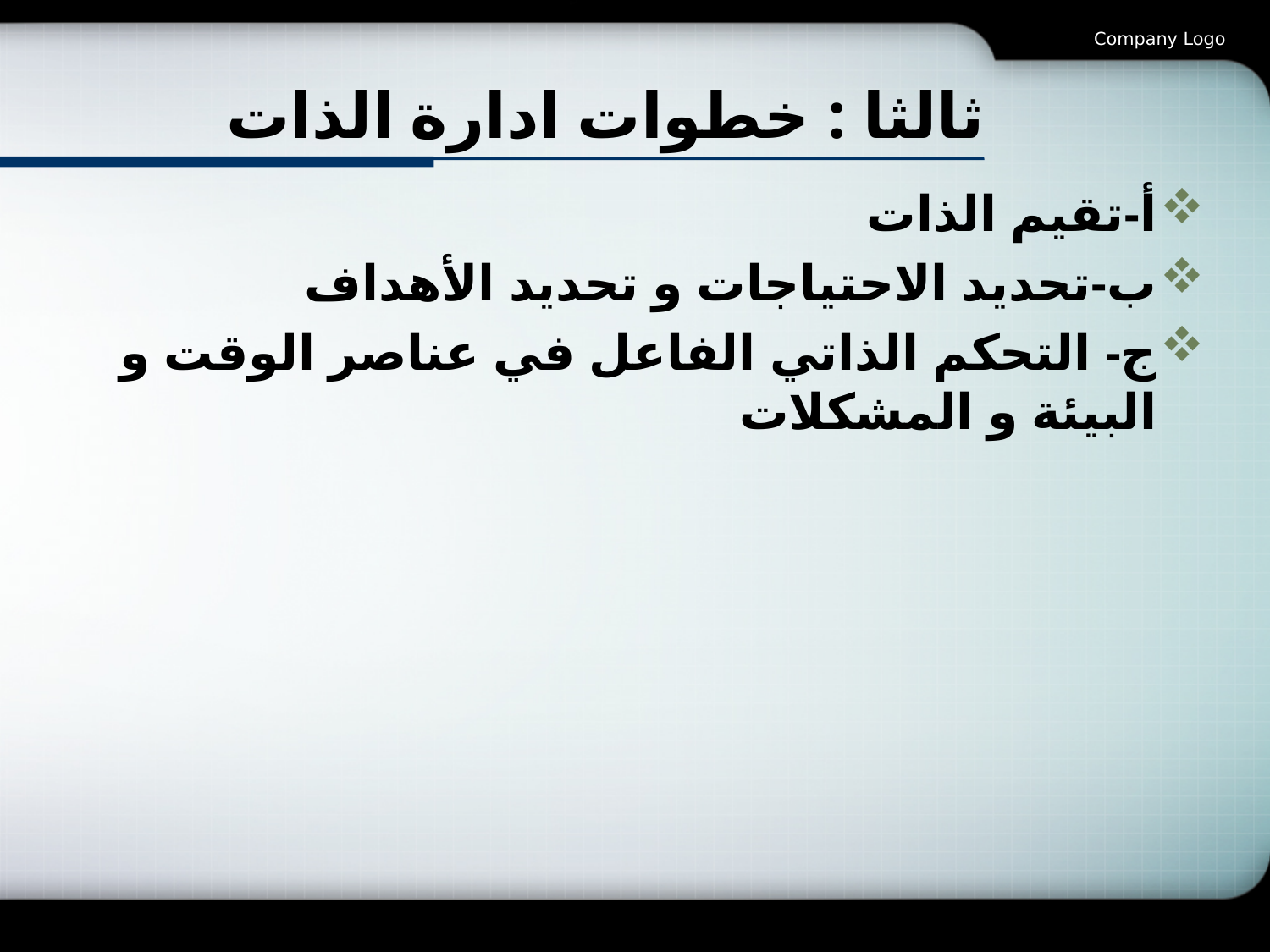

Company Logo
# ثالثا : خطوات ادارة الذات ‏
أ‌-‏	تقيم الذات ‏
ب-تحديد الاحتياجات و تحديد الأهداف
ج- التحكم الذاتي الفاعل في عناصر الوقت و البيئة و المشكلات